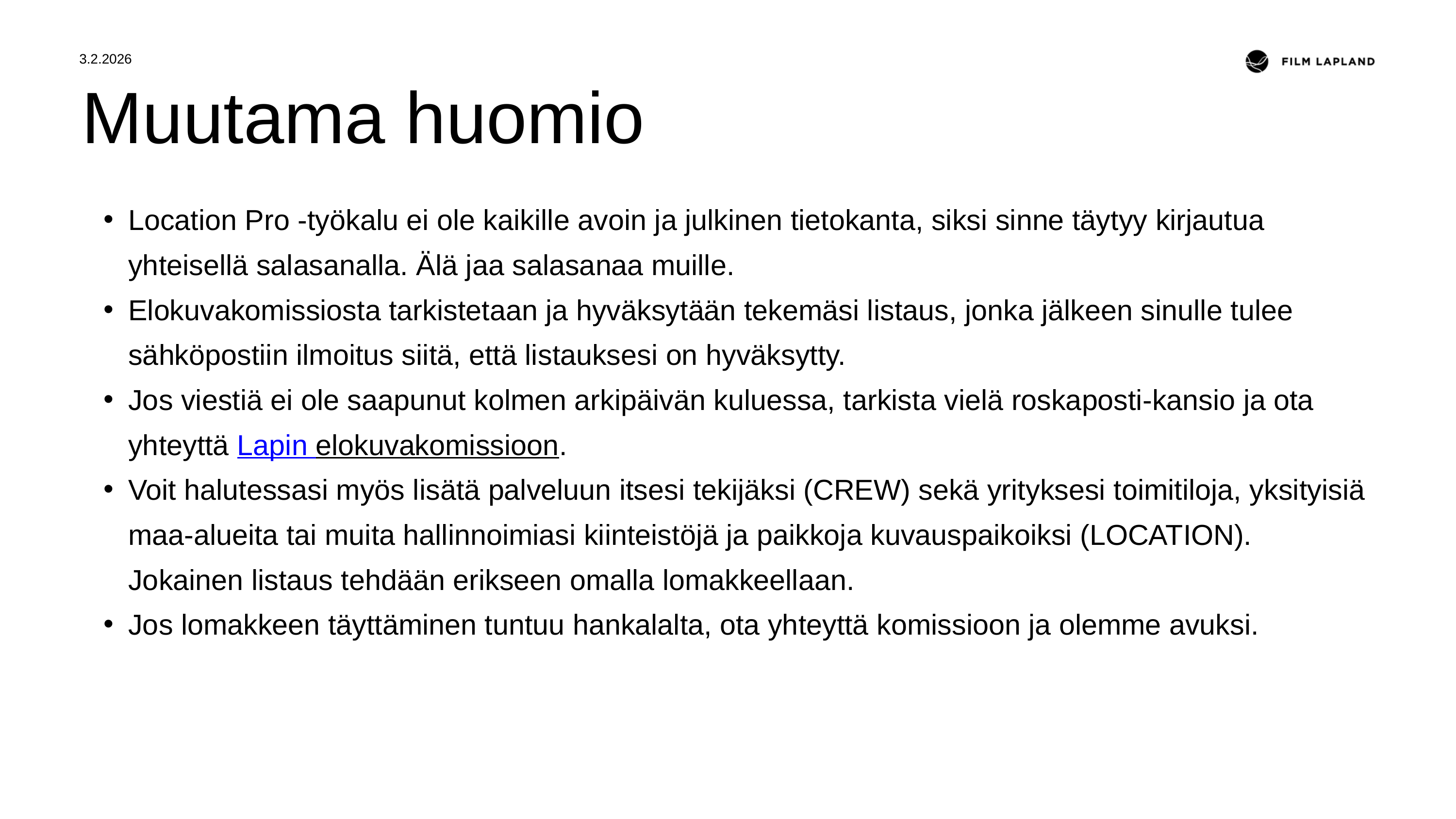

3.2.2026
Muutama huomio
Location Pro -työkalu ei ole kaikille avoin ja julkinen tietokanta, siksi sinne täytyy kirjautua yhteisellä salasanalla. Älä jaa salasanaa muille.
Elokuvakomissiosta tarkistetaan ja hyväksytään tekemäsi listaus, jonka jälkeen sinulle tulee sähköpostiin ilmoitus siitä, että listauksesi on hyväksytty.
Jos viestiä ei ole saapunut kolmen arkipäivän kuluessa, tarkista vielä roskaposti-kansio ja ota yhteyttä Lapin elokuvakomissioon.
Voit halutessasi myös lisätä palveluun itsesi tekijäksi (CREW) sekä yrityksesi toimitiloja, yksityisiä maa-alueita tai muita hallinnoimiasi kiinteistöjä ja paikkoja kuvauspaikoiksi (LOCATION). Jokainen listaus tehdään erikseen omalla lomakkeellaan.
Jos lomakkeen täyttäminen tuntuu hankalalta, ota yhteyttä komissioon ja olemme avuksi.